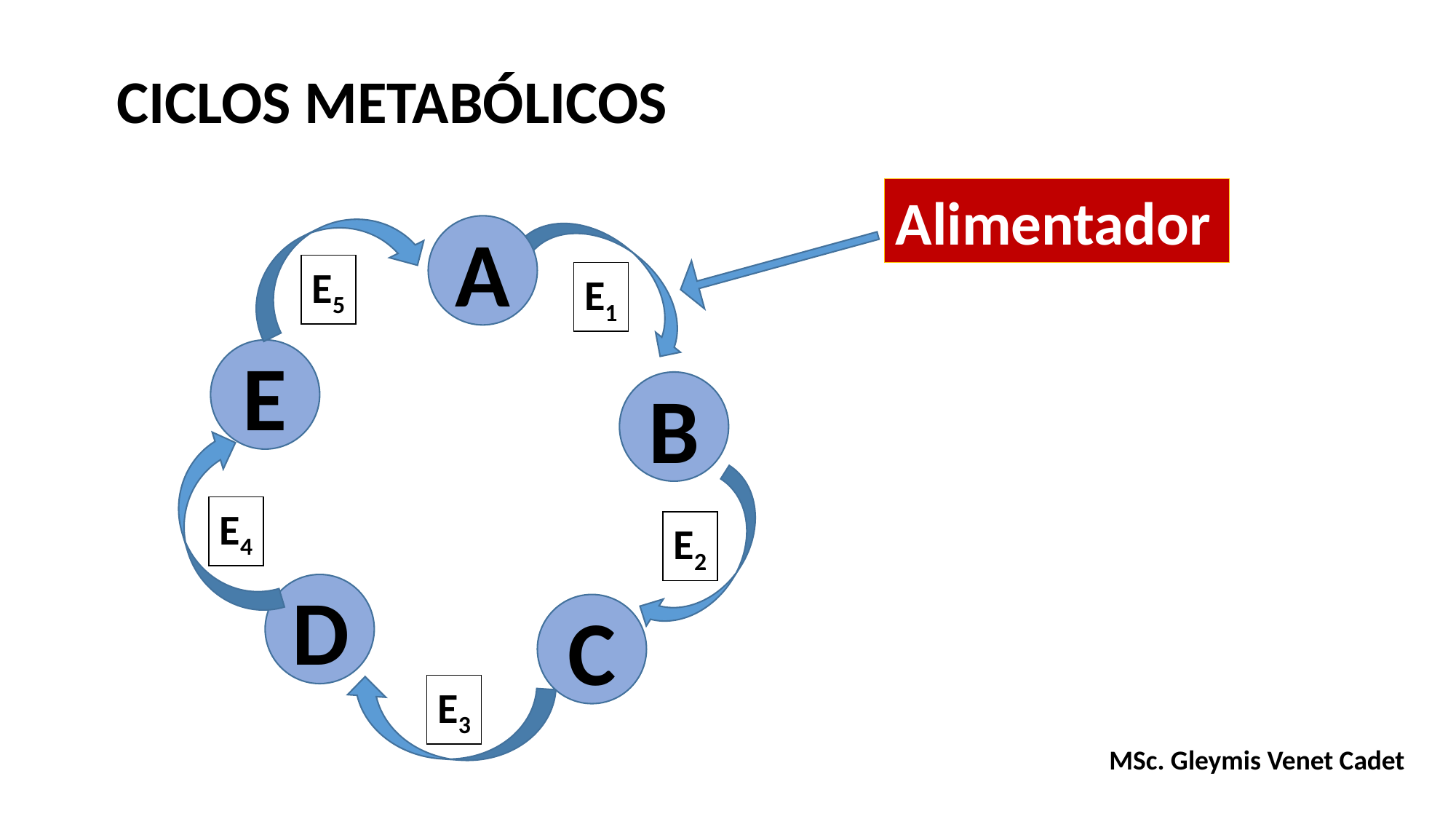

CICLOS METABÓLICOS

Alimentador
A

E5
E1
E
B

E4
E2

D
C
E3

MSc. Gleymis Venet Cadet